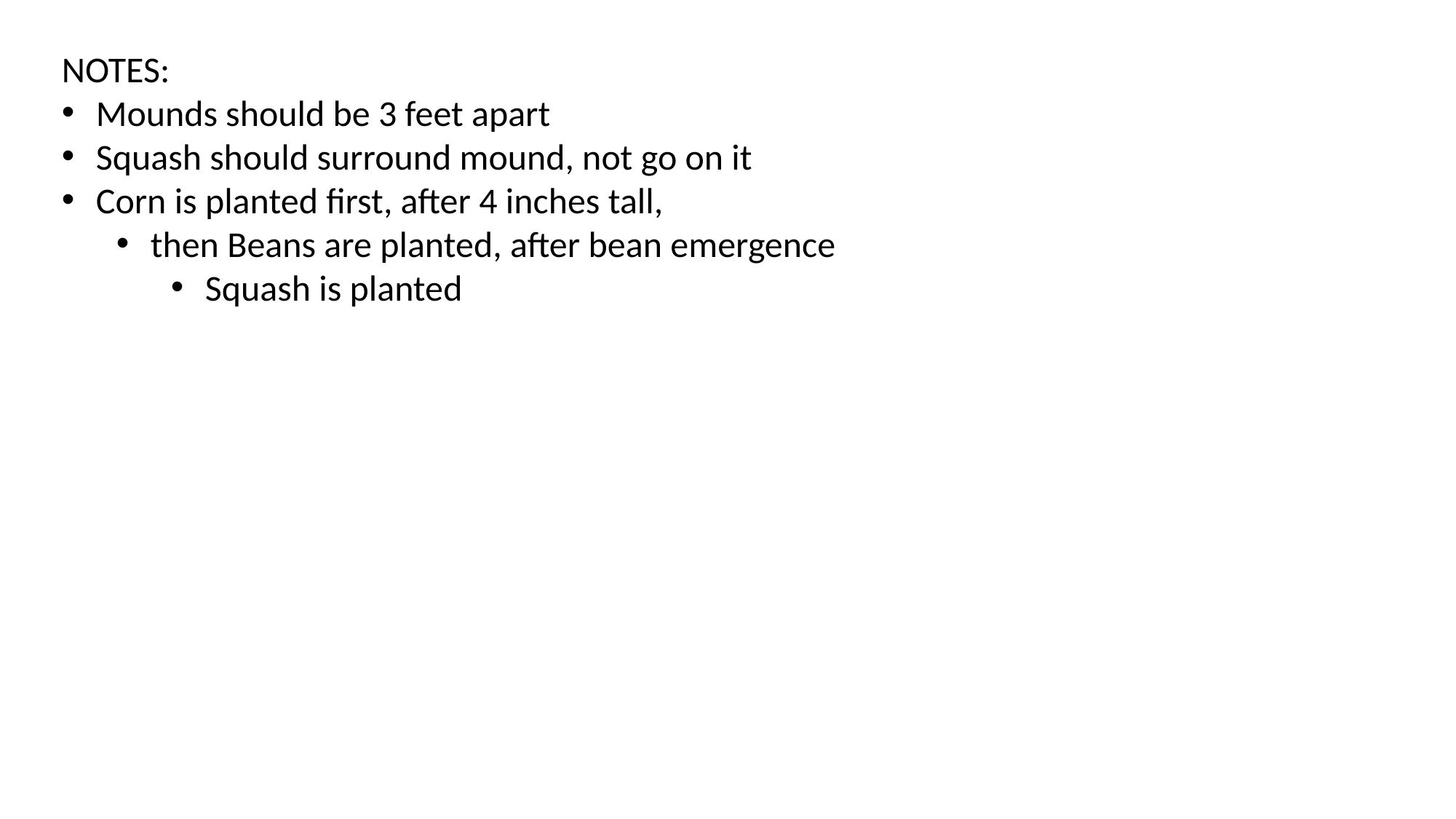

NOTES:
Mounds should be 3 feet apart
Squash should surround mound, not go on it
Corn is planted first, after 4 inches tall,
then Beans are planted, after bean emergence
Squash is planted